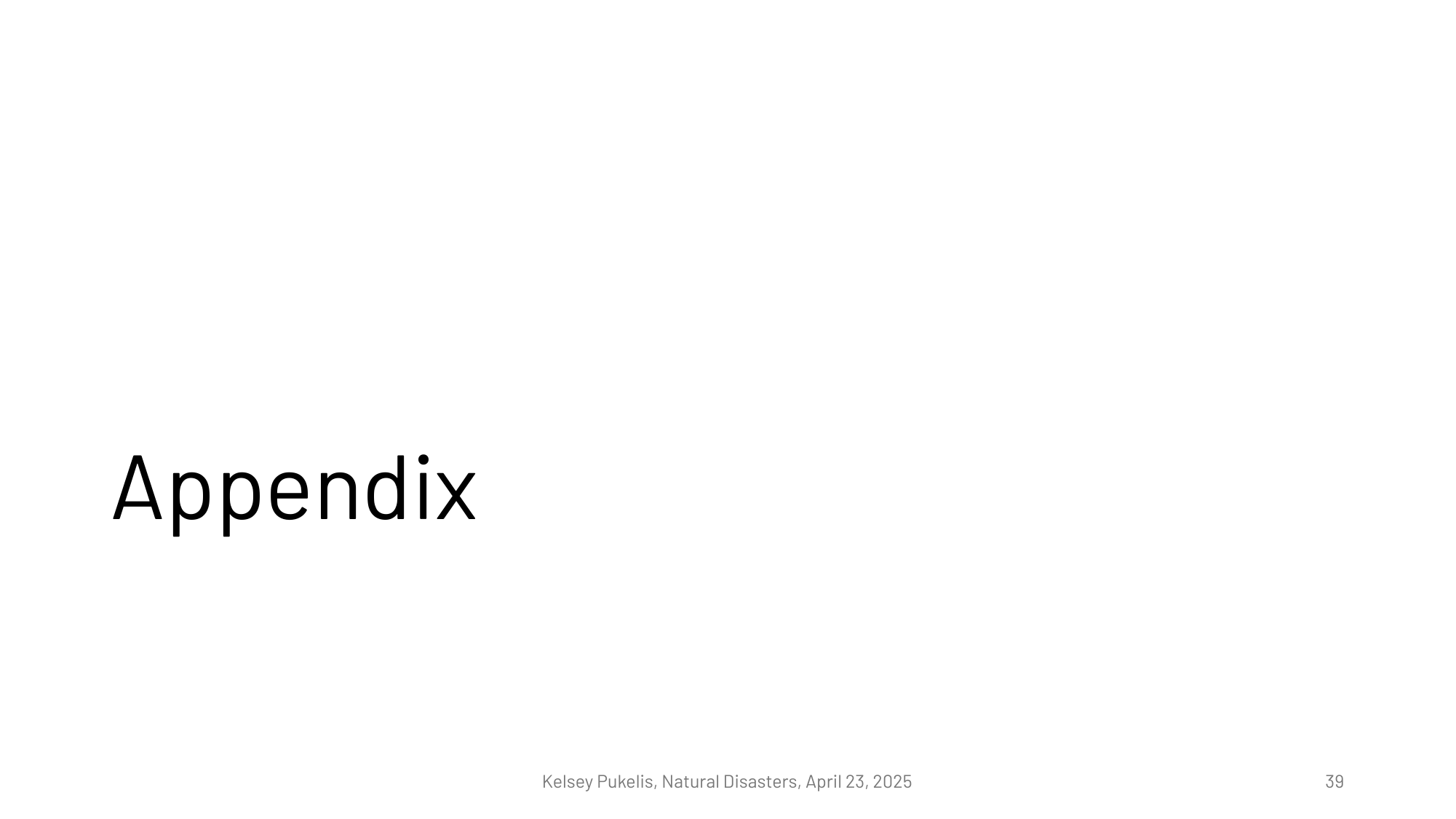

# Appendix

Kelsey Pukelis, Natural Disasters, April 23, 2025
39